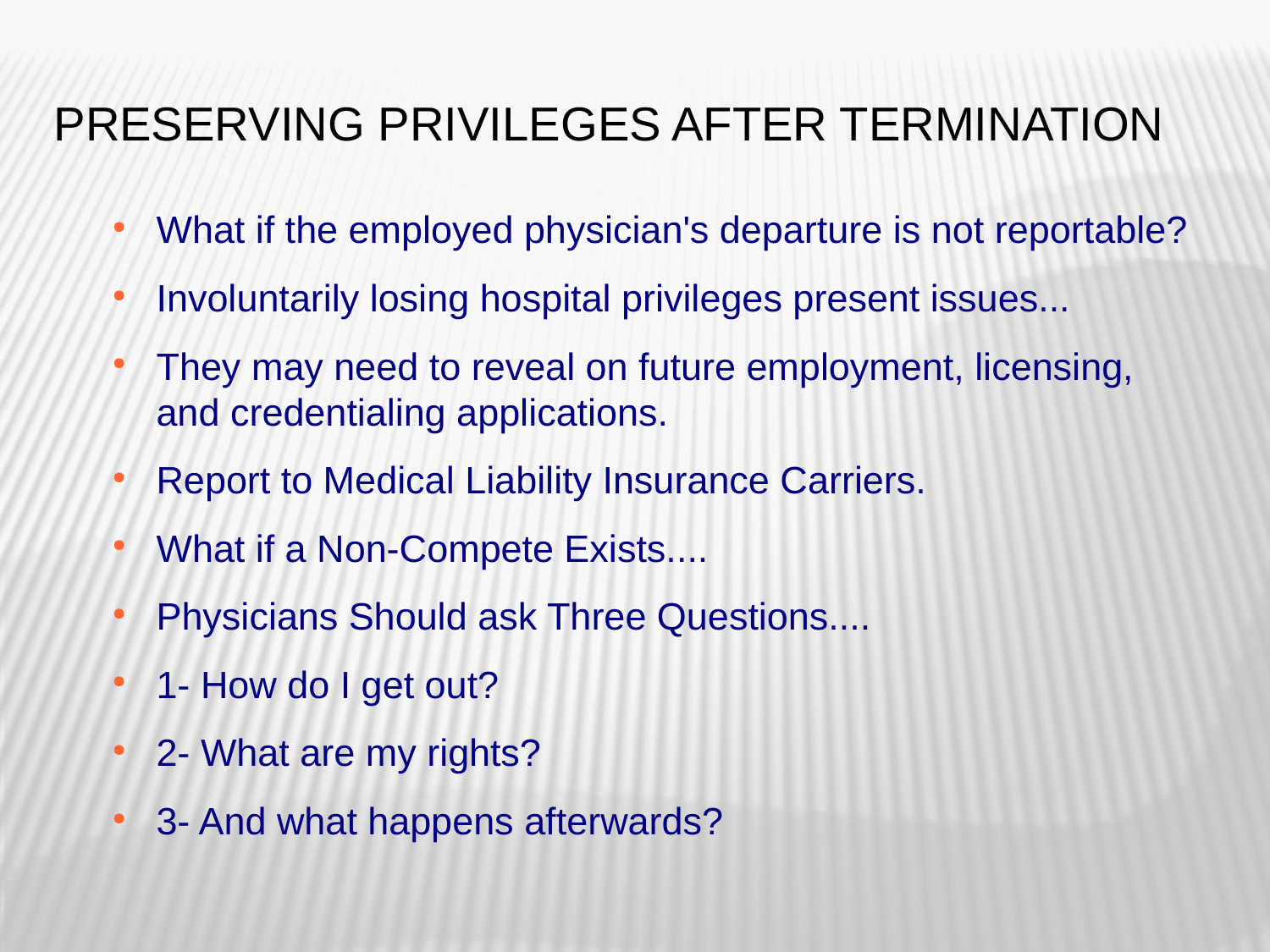

Preserving Privileges After Termination
What if the employed physician's departure is not reportable?
Involuntarily losing hospital privileges present issues...
They may need to reveal on future employment, licensing, and credentialing applications.
Report to Medical Liability Insurance Carriers.
What if a Non-Compete Exists....
Physicians Should ask Three Questions....
1- How do I get out?
2- What are my rights?
3- And what happens afterwards?